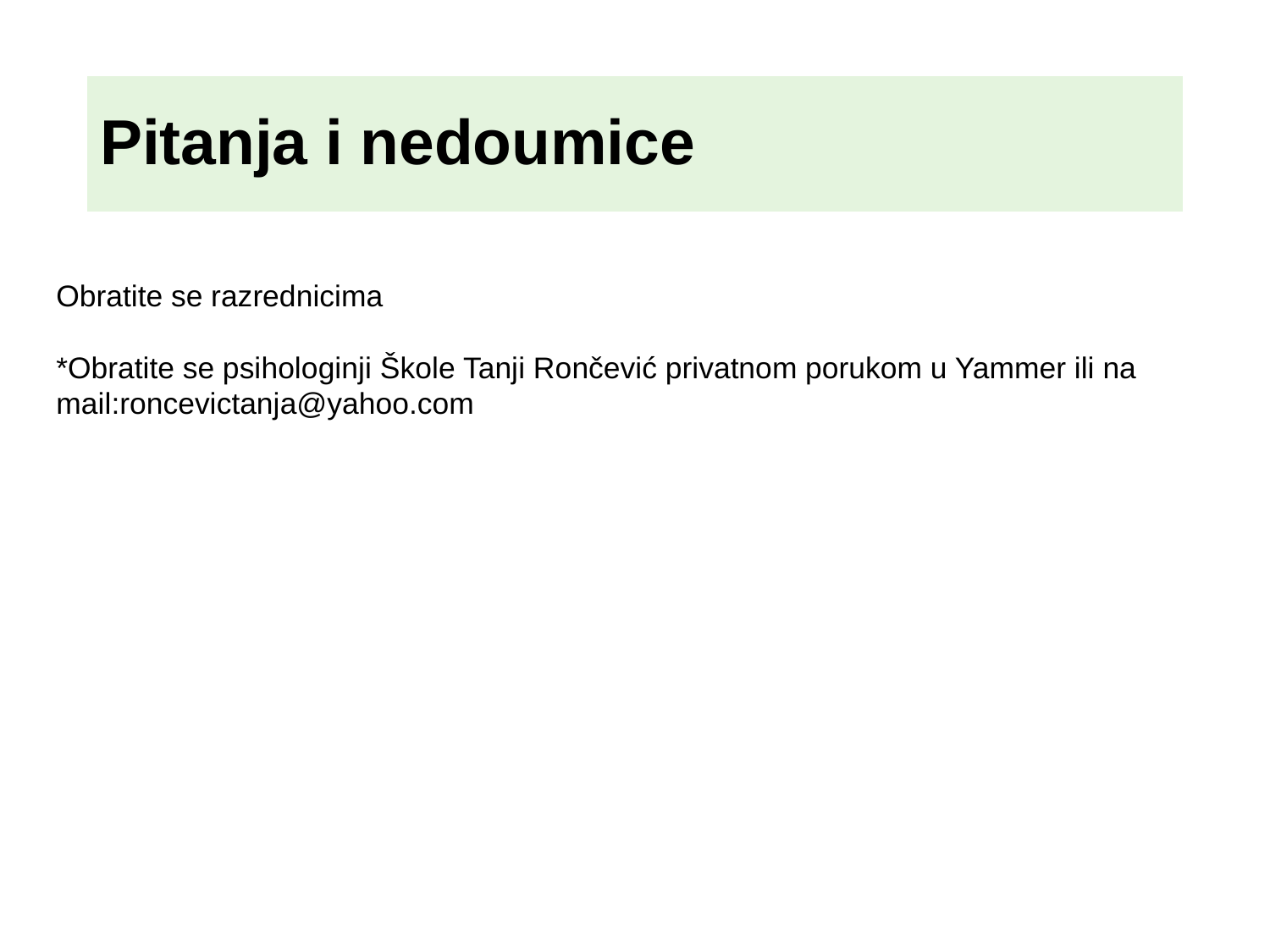

# Pitanja i nedoumice
Obratite se razrednicima

*Obratite se psihologinji Škole Tanji Rončević privatnom porukom u Yammer ili na mail:roncevictanja@yahoo.com